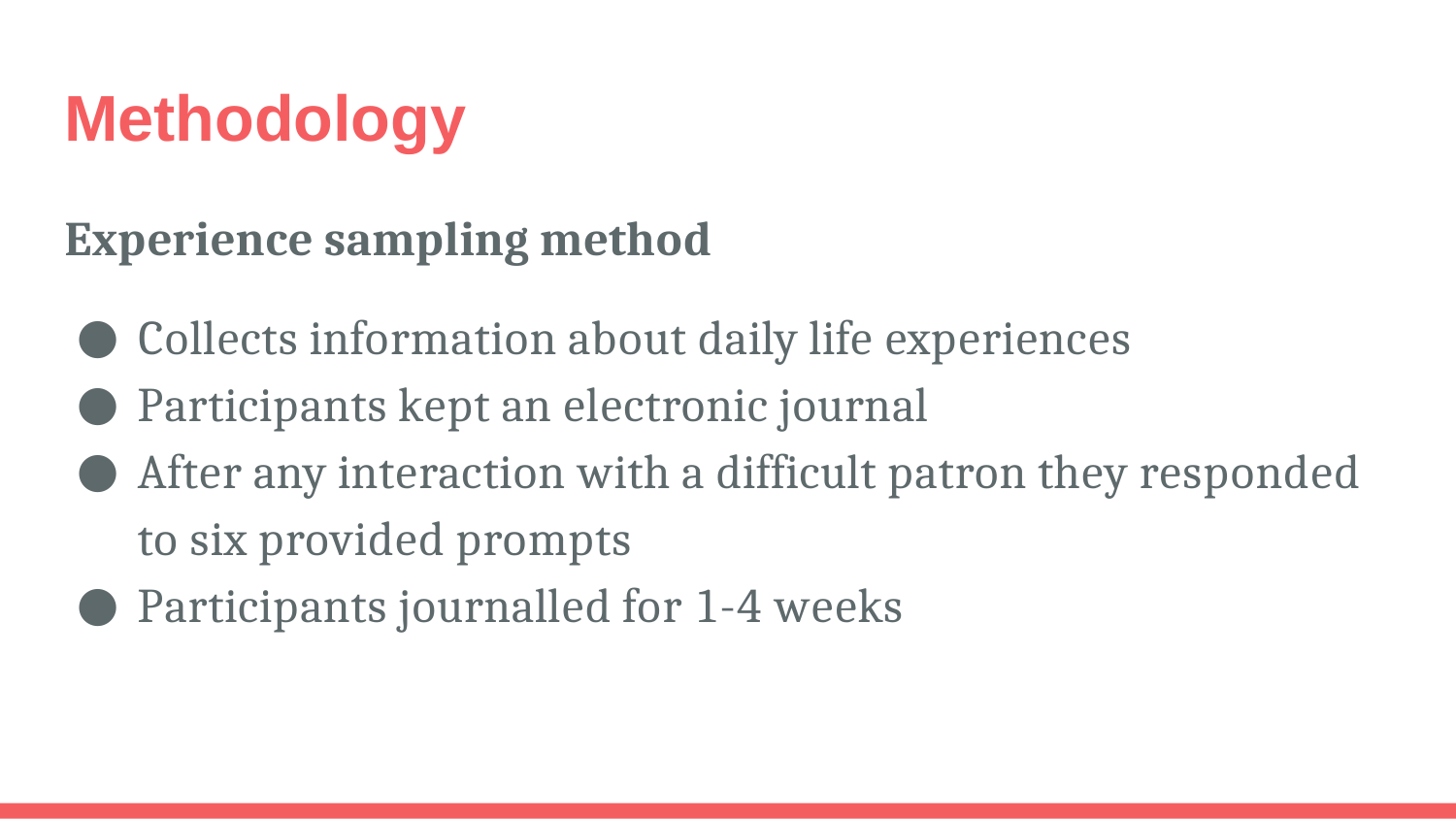

# Methodology
Experience sampling method
Collects information about daily life experiences
Participants kept an electronic journal
After any interaction with a difficult patron they responded to six provided prompts
Participants journalled for 1-4 weeks